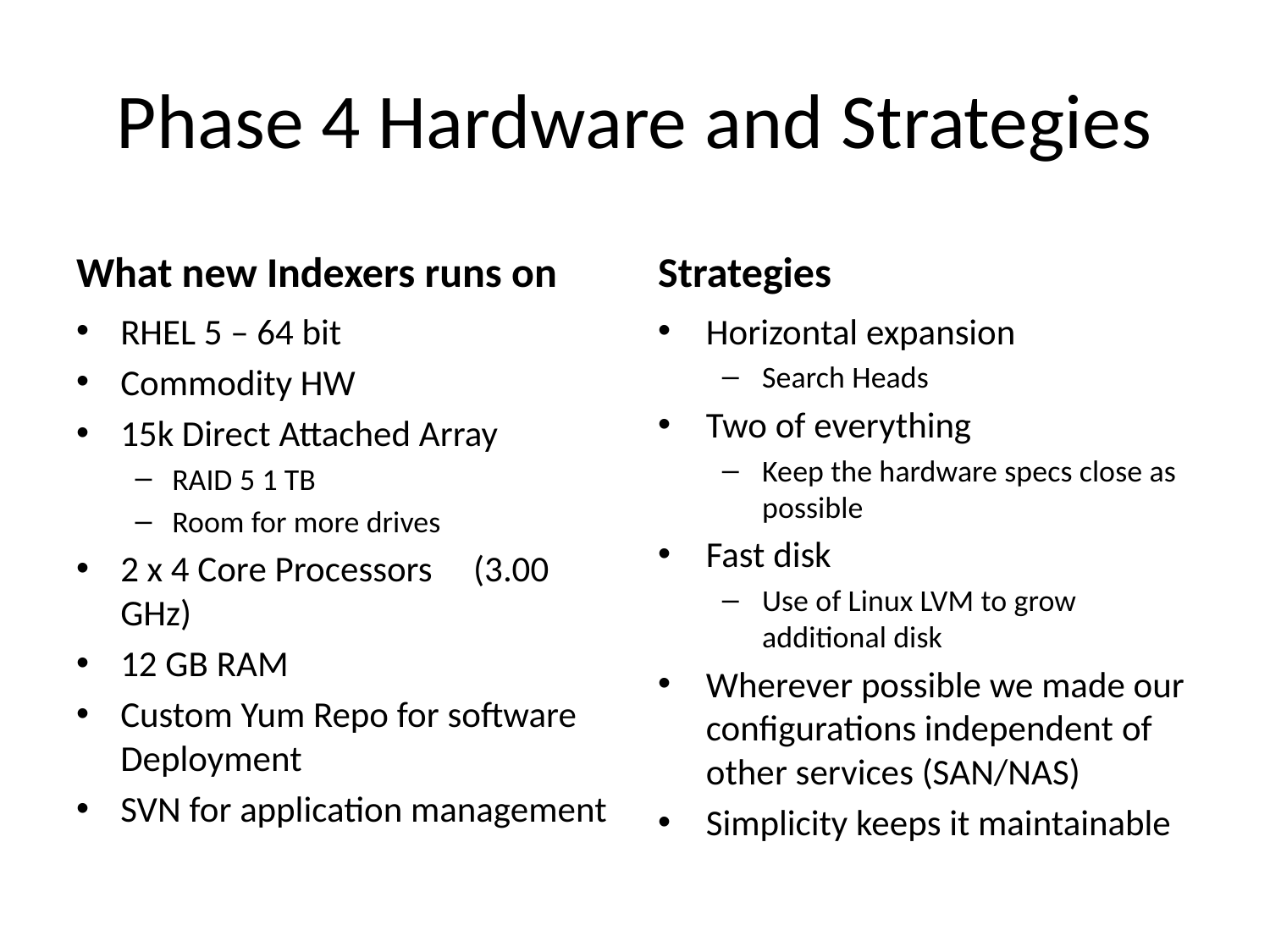

# Phase 4 Hardware and Strategies
What new Indexers runs on
Strategies
RHEL 5 – 64 bit
Commodity HW
15k Direct Attached Array
RAID 5 1 TB
Room for more drives
2 x 4 Core Processors     (3.00 GHz)
12 GB RAM
Custom Yum Repo for software Deployment
SVN for application management
Horizontal expansion
Search Heads
Two of everything
Keep the hardware specs close as possible
Fast disk
Use of Linux LVM to grow additional disk
Wherever possible we made our configurations independent of other services (SAN/NAS)
Simplicity keeps it maintainable